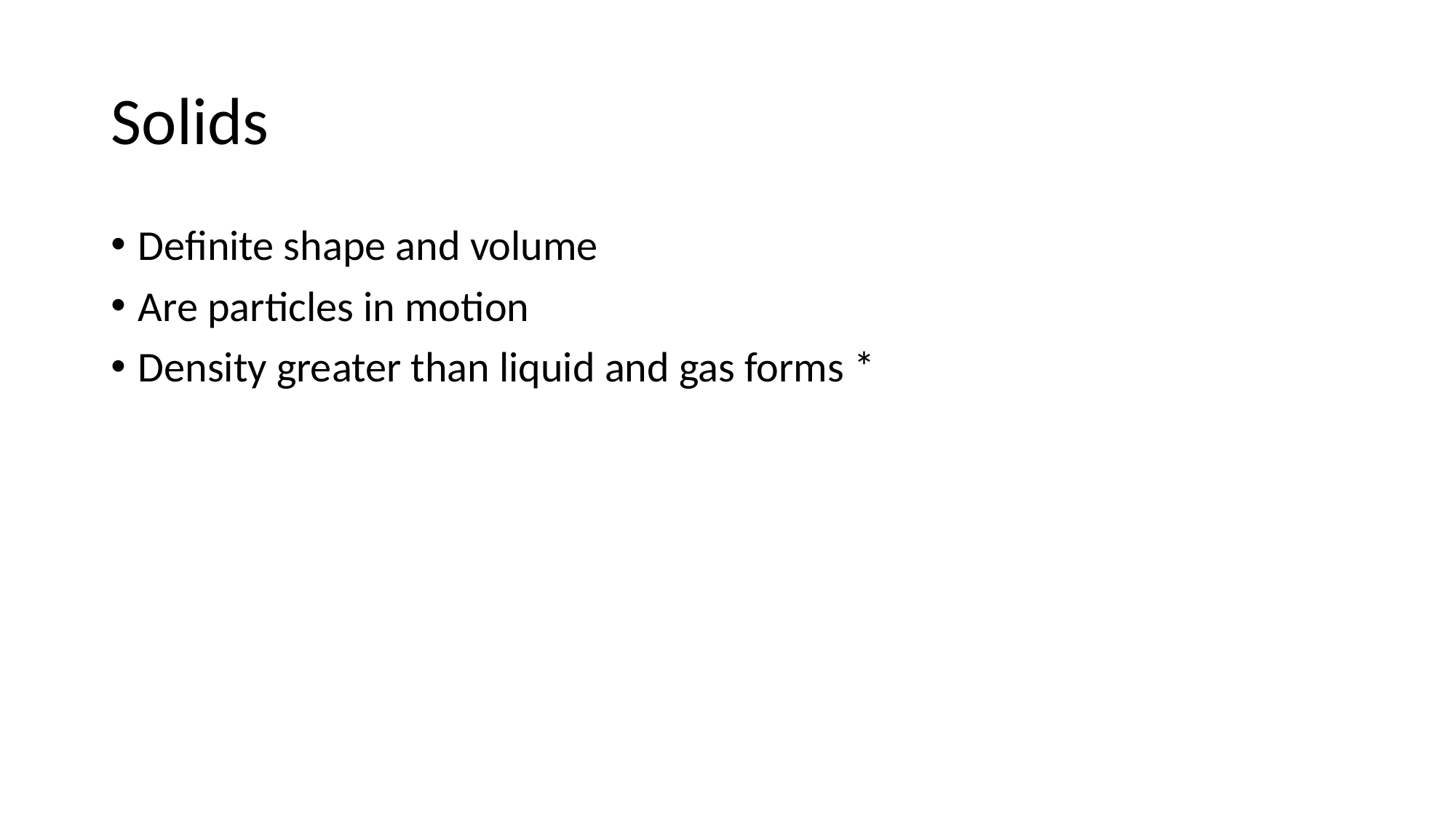

# Solids
Definite shape and volume
Are particles in motion
Density greater than liquid and gas forms *